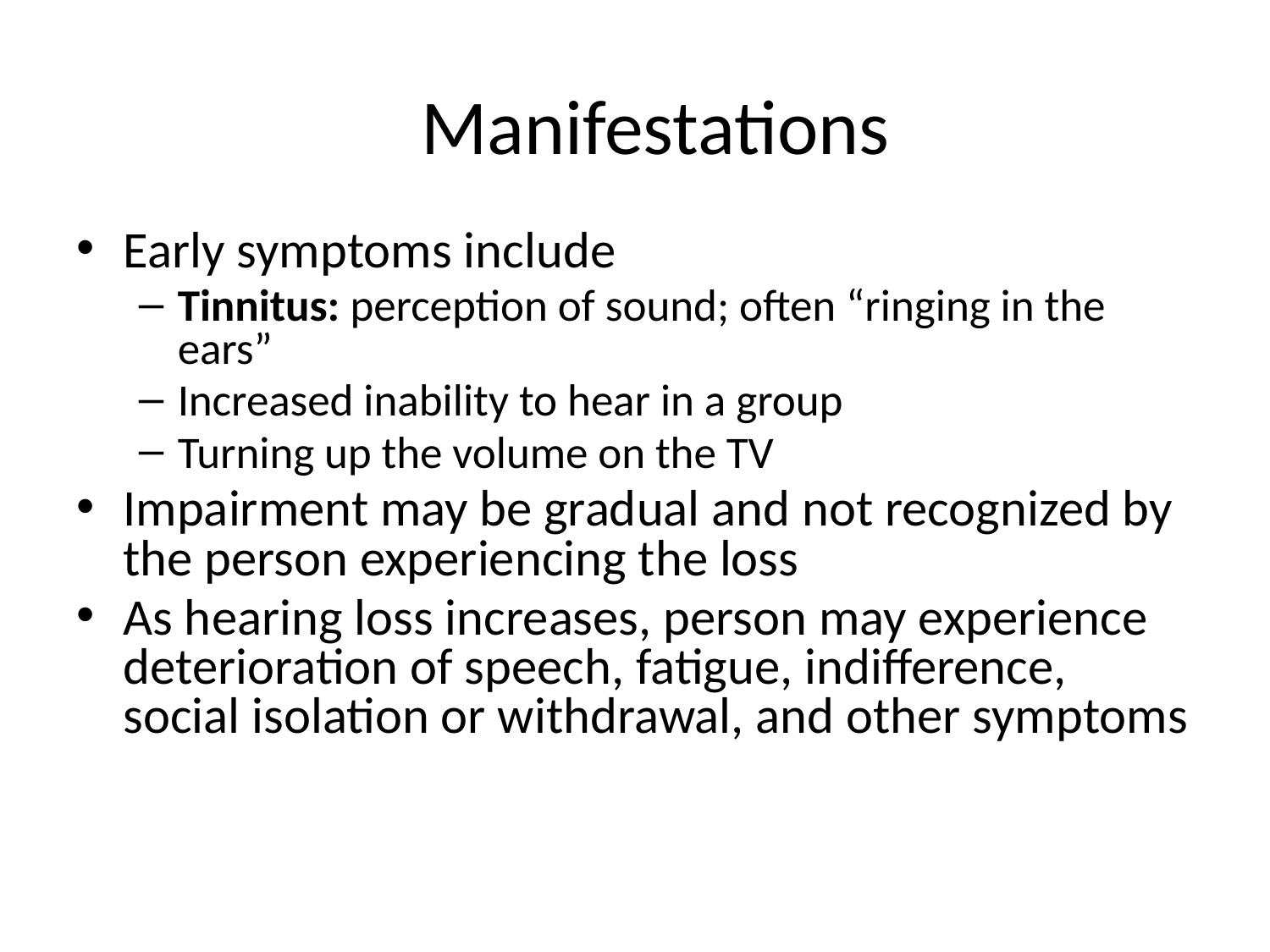

# Manifestations
Early symptoms include
Tinnitus: perception of sound; often “ringing in the ears”
Increased inability to hear in a group
Turning up the volume on the TV
Impairment may be gradual and not recognized by the person experiencing the loss
As hearing loss increases, person may experience deterioration of speech, fatigue, indifference, social isolation or withdrawal, and other symptoms